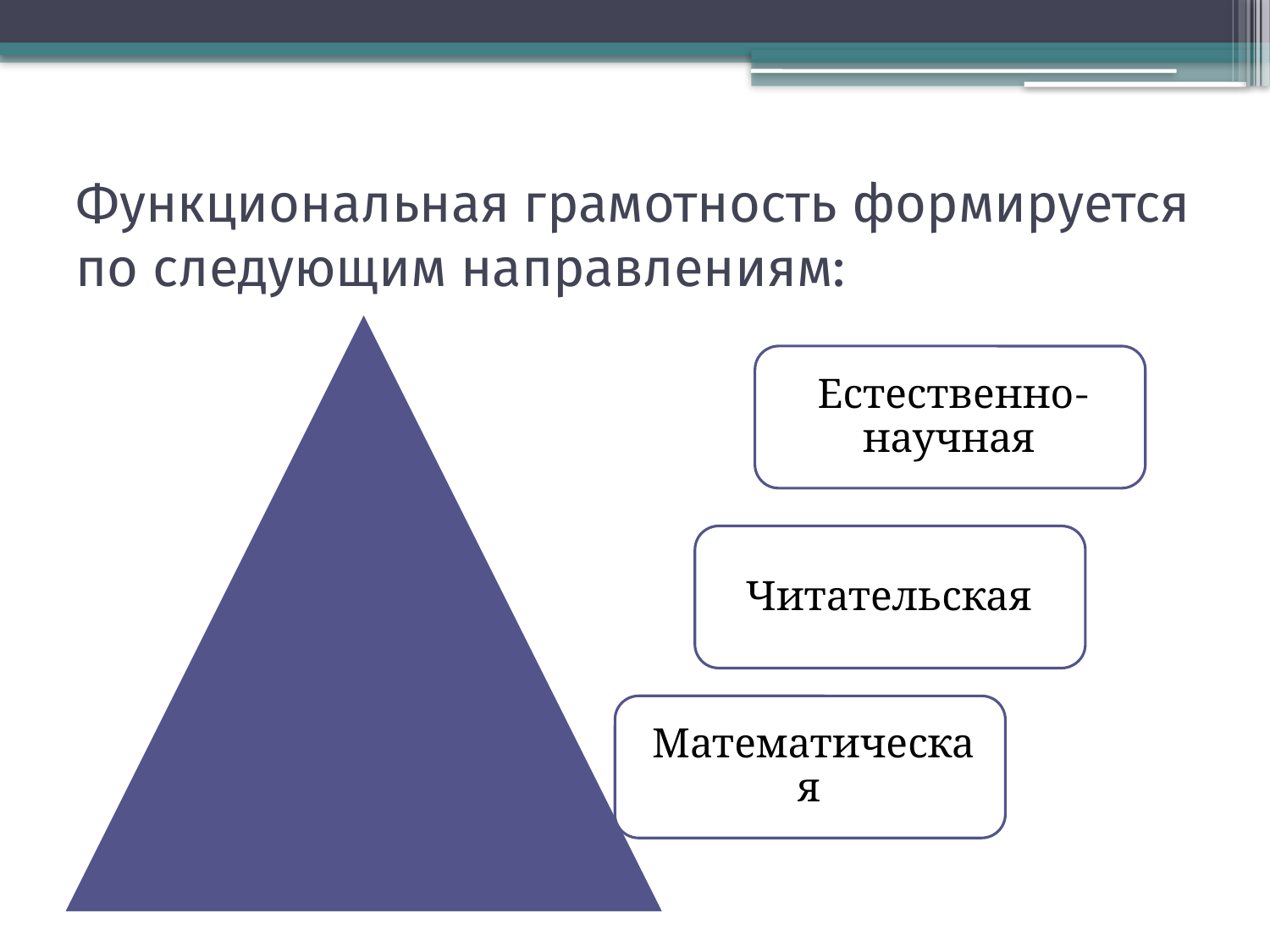

# Функциональная грамотность формируется по следующим направлениям:
Естественно-научная
Читательская
Математическая